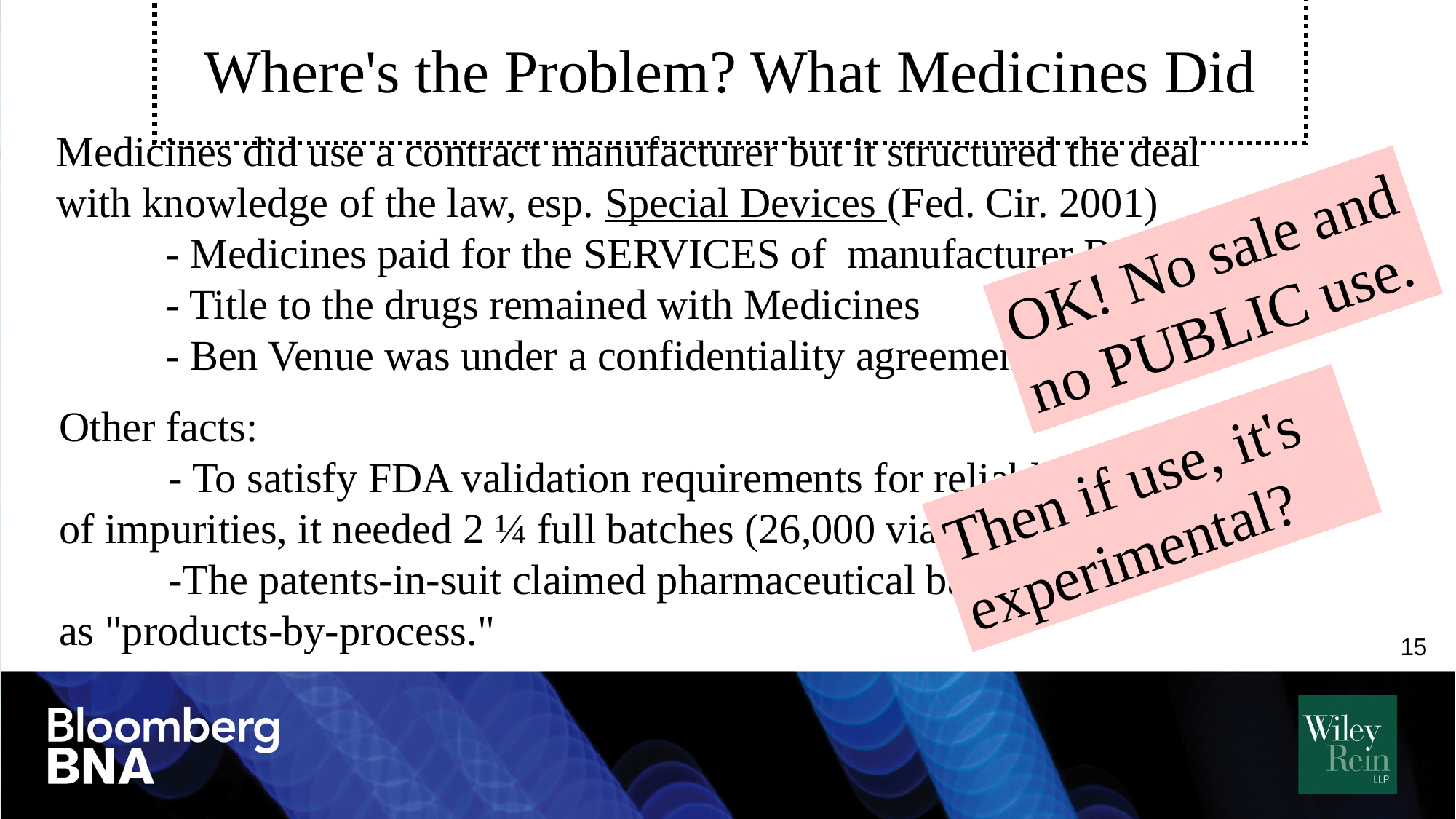

# Where's the Problem? What Medicines Did
Medicines did use a contract manufacturer but it structured the deal
with knowledge of the law, esp. Special Devices (Fed. Cir. 2001)
	- Medicines paid for the SERVICES of  manufacturer Ben Venue
	- Title to the drugs remained with Medicines
	- Ben Venue was under a confidentiality agreement
OK! No sale and no PUBLIC use.
Other facts:
	- To satisfy FDA validation requirements for reliably low levels of impurities, it needed 2 ¼ full batches (26,000 vials per batch)
	-The patents-in-suit claimed pharmaceutical batches
as "products-by-process."

Then if use, it's experimental?